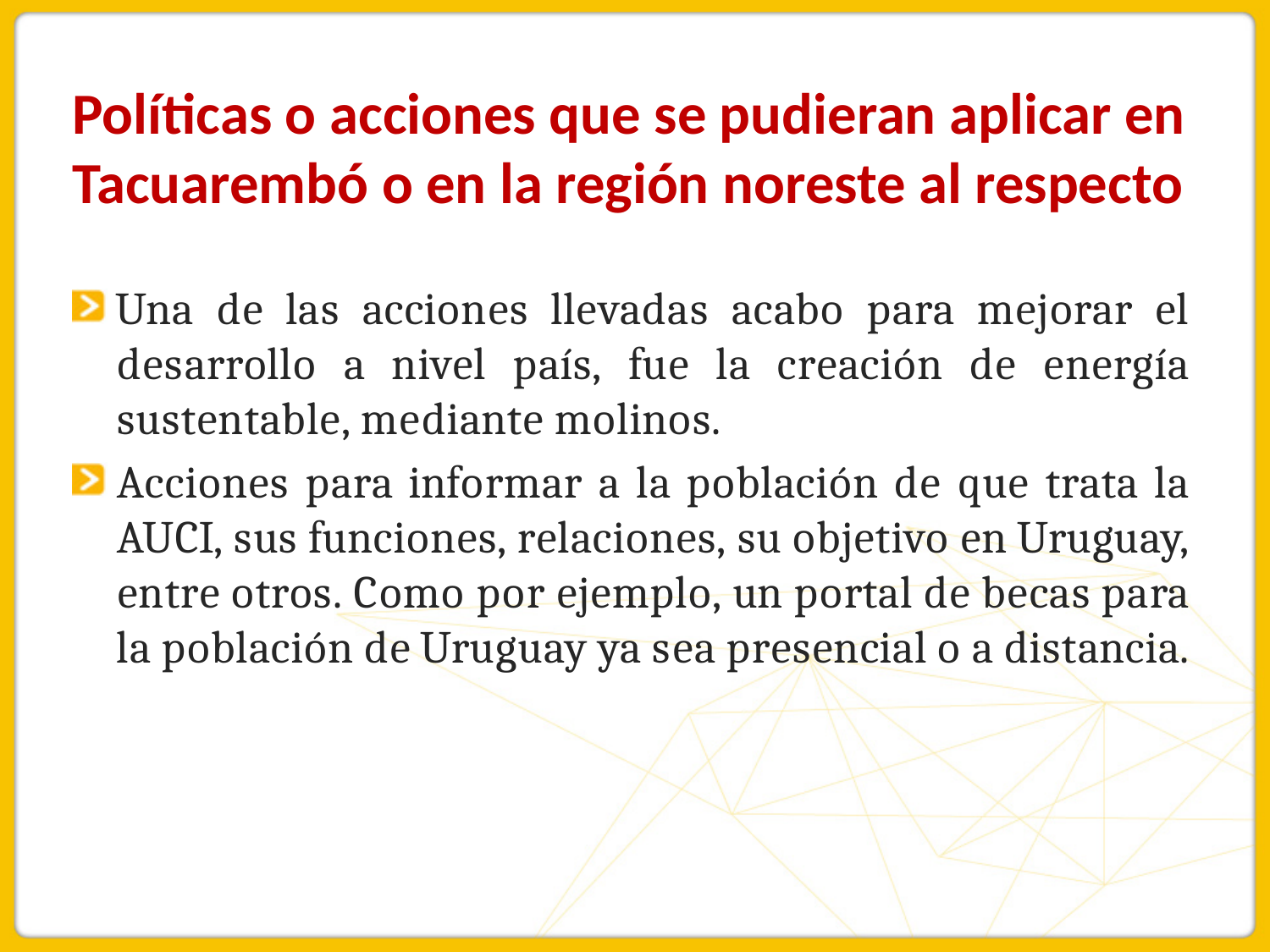

# Políticas o acciones que se pudieran aplicar en Tacuarembó o en la región noreste al respecto
Una de las acciones llevadas acabo para mejorar el desarrollo a nivel país, fue la creación de energía sustentable, mediante molinos.
Acciones para informar a la población de que trata la AUCI, sus funciones, relaciones, su objetivo en Uruguay, entre otros. Como por ejemplo, un portal de becas para la población de Uruguay ya sea presencial o a distancia.